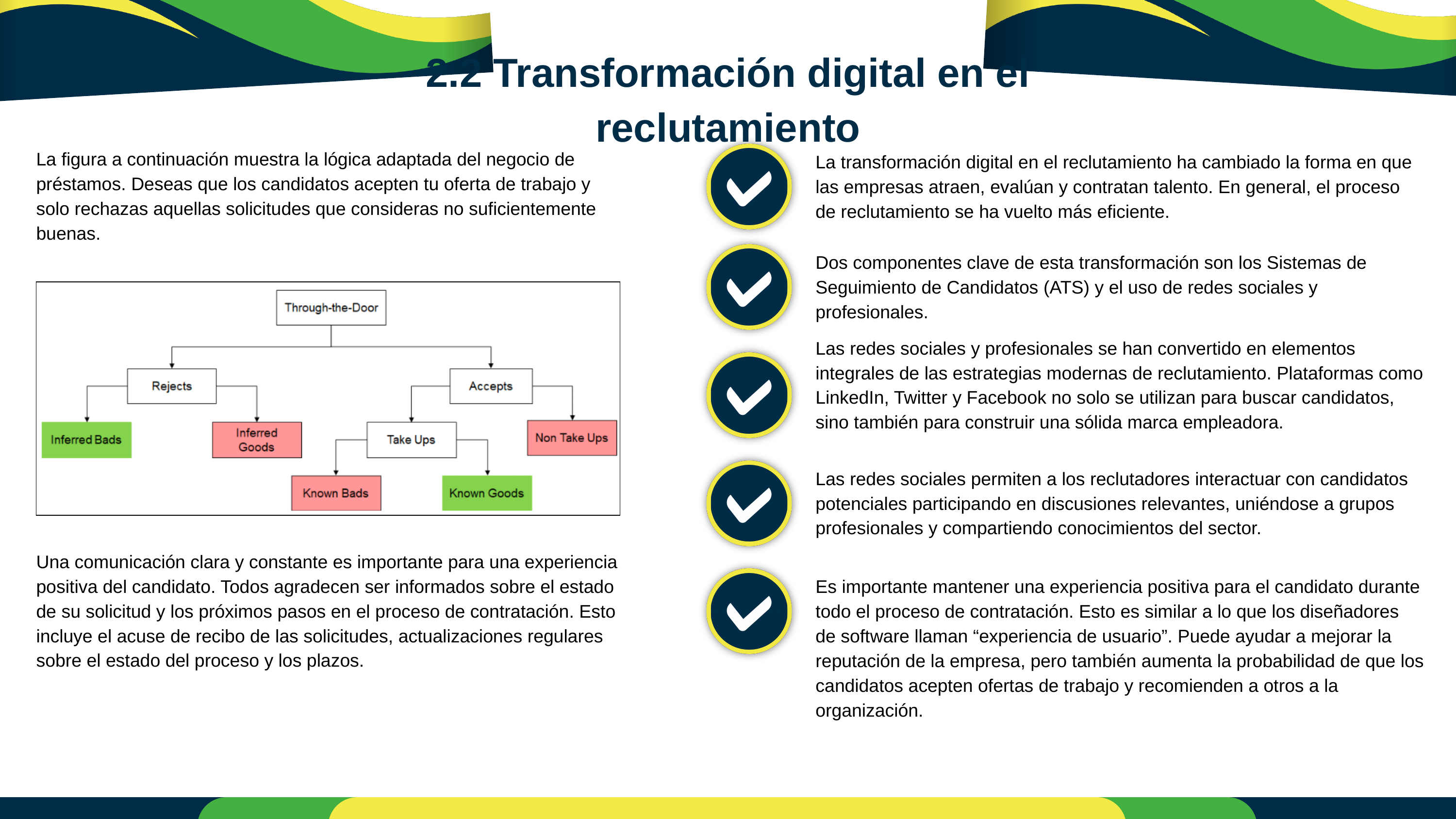

2.2 Transformación digital en el reclutamiento

La figura a continuación muestra la lógica adaptada del negocio de préstamos. Deseas que los candidatos acepten tu oferta de trabajo y solo rechazas aquellas solicitudes que consideras no suficientemente buenas.

La transformación digital en el reclutamiento ha cambiado la forma en que las empresas atraen, evalúan y contratan talento. En general, el proceso de reclutamiento se ha vuelto más eficiente.

Dos componentes clave de esta transformación son los Sistemas de Seguimiento de Candidatos (ATS) y el uso de redes sociales y profesionales.

Las redes sociales y profesionales se han convertido en elementos integrales de las estrategias modernas de reclutamiento. Plataformas como LinkedIn, Twitter y Facebook no solo se utilizan para buscar candidatos, sino también para construir una sólida marca empleadora.

Las redes sociales permiten a los reclutadores interactuar con candidatos potenciales participando en discusiones relevantes, uniéndose a grupos profesionales y compartiendo conocimientos del sector.

Una comunicación clara y constante es importante para una experiencia positiva del candidato. Todos agradecen ser informados sobre el estado de su solicitud y los próximos pasos en el proceso de contratación. Esto incluye el acuse de recibo de las solicitudes, actualizaciones regulares sobre el estado del proceso y los plazos.

Es importante mantener una experiencia positiva para el candidato durante todo el proceso de contratación. Esto es similar a lo que los diseñadores de software llaman “experiencia de usuario”. Puede ayudar a mejorar la reputación de la empresa, pero también aumenta la probabilidad de que los candidatos acepten ofertas de trabajo y recomienden a otros a la organización.